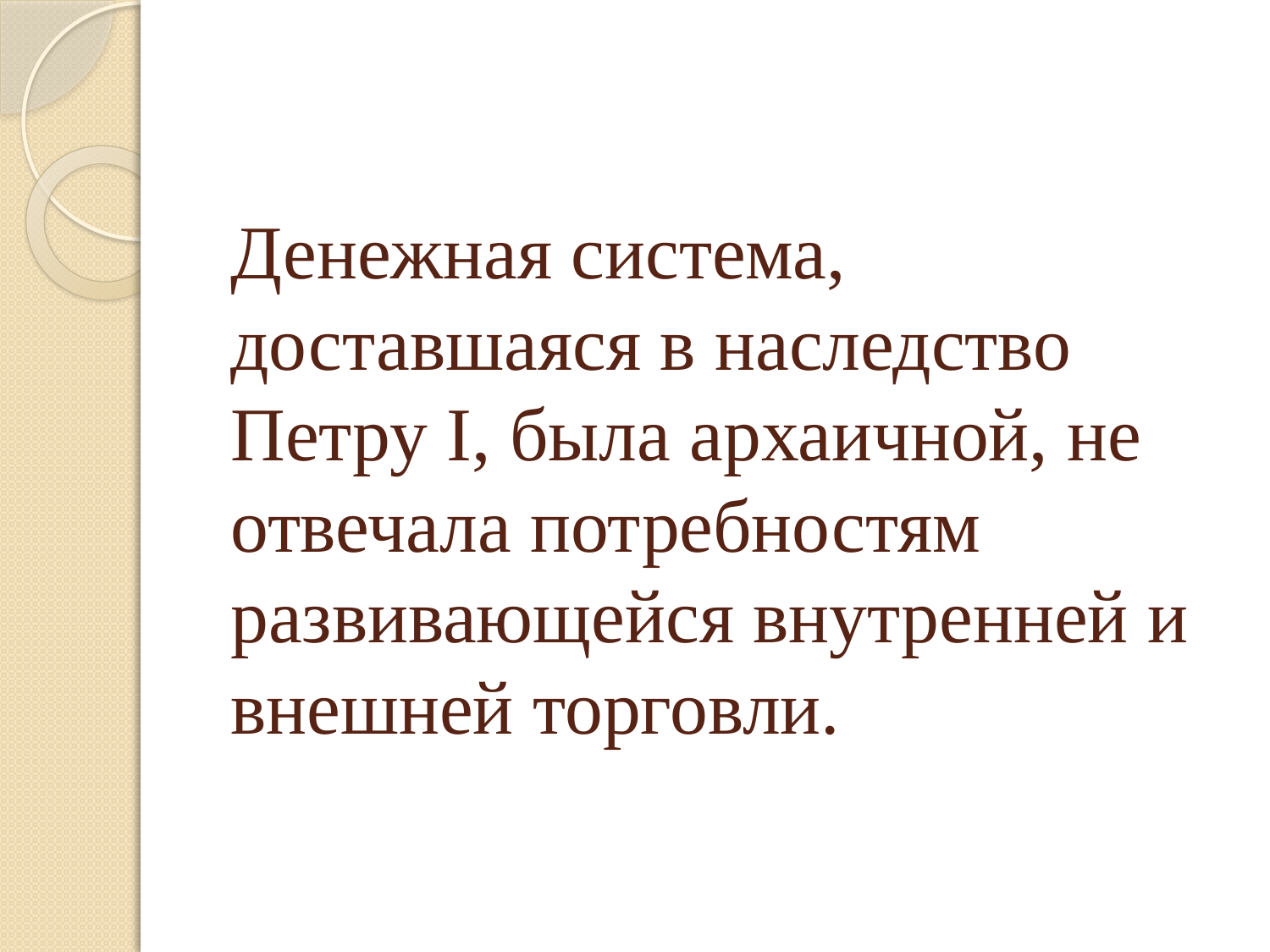

# Денежная система, доставшаяся в наследство Петру І, была архаичной, не отвечала потребностям развивающейся внутренней и внешней торговли.